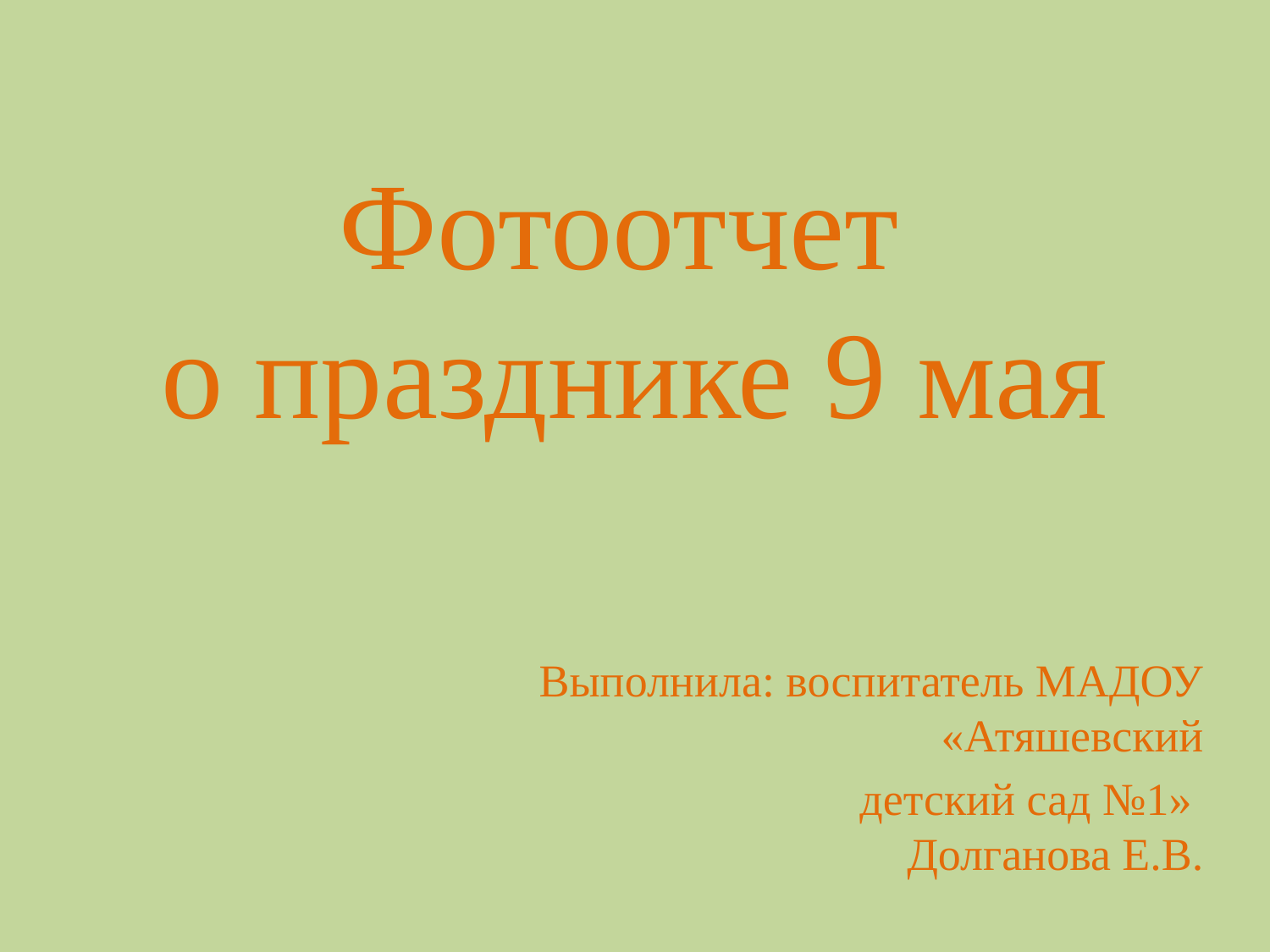

# Фотоотчет о празднике 9 мая
Выполнила: воспитатель МАДОУ «Атяшевский
 детский сад №1»
Долганова Е.В.